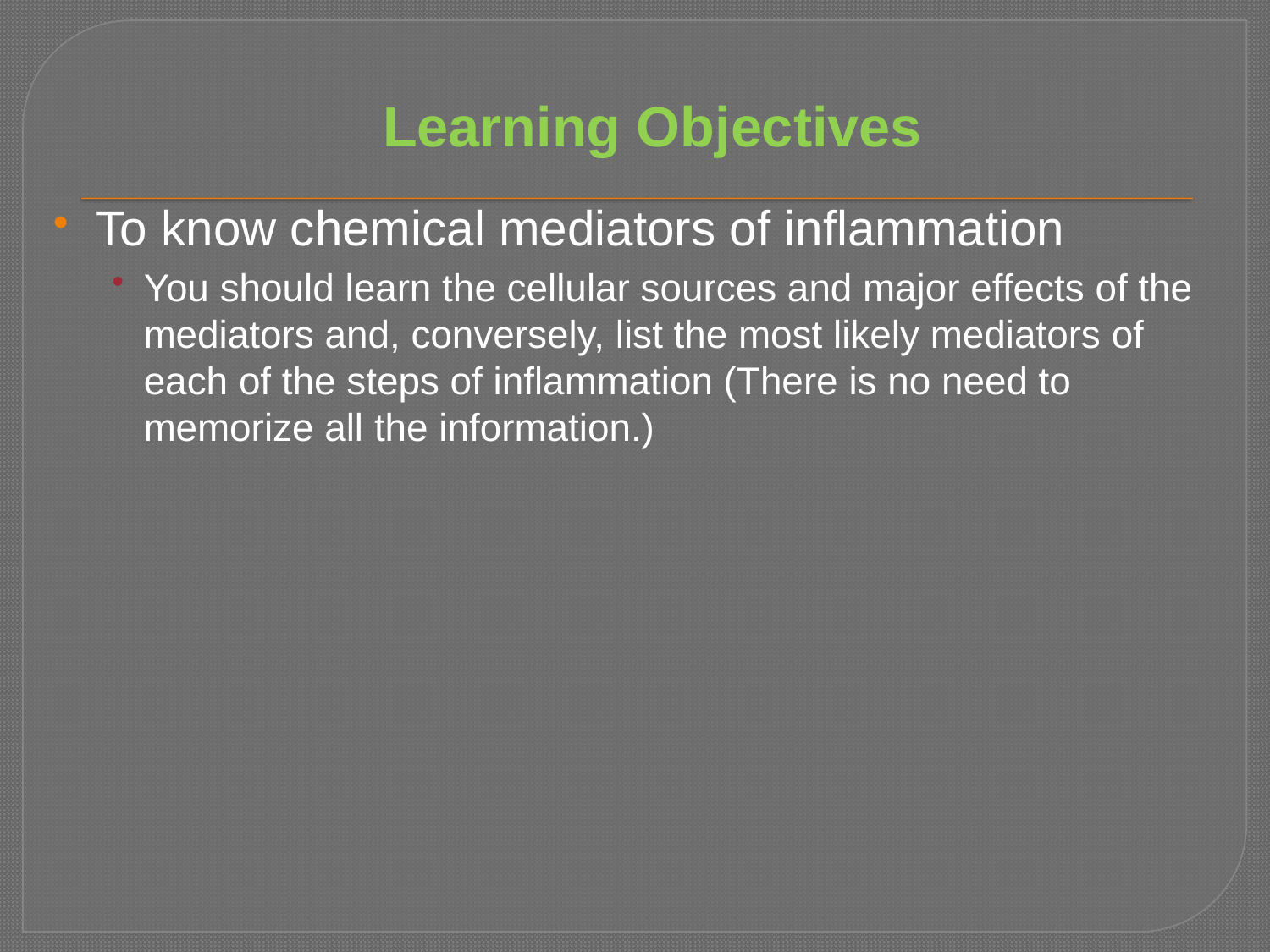

# Learning Objectives
To know chemical mediators of inflammation
You should learn the cellular sources and major effects of the mediators and, conversely, list the most likely mediators of each of the steps of inflammation (There is no need to memorize all the information.)